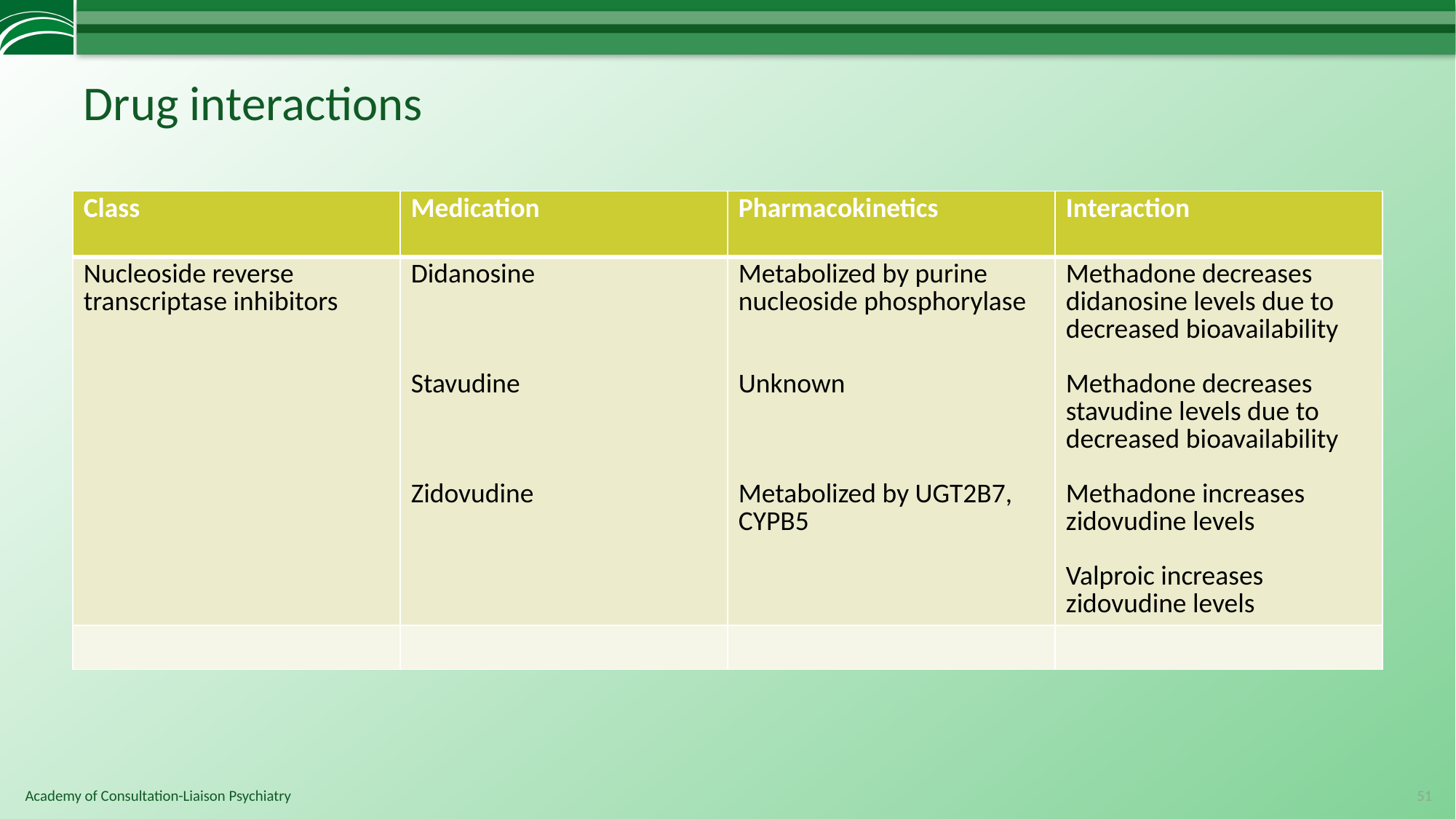

# Drug interactions
| Class | Medication | Pharmacokinetics | Interaction |
| --- | --- | --- | --- |
| Nucleoside reverse transcriptase inhibitors | Didanosine Stavudine Zidovudine | Metabolized by purine nucleoside phosphorylase Unknown Metabolized by UGT2B7, CYPB5 | Methadone decreases didanosine levels due to decreased bioavailability Methadone decreases stavudine levels due to decreased bioavailability Methadone increases zidovudine levels Valproic increases zidovudine levels |
|  |  |  |  |
51